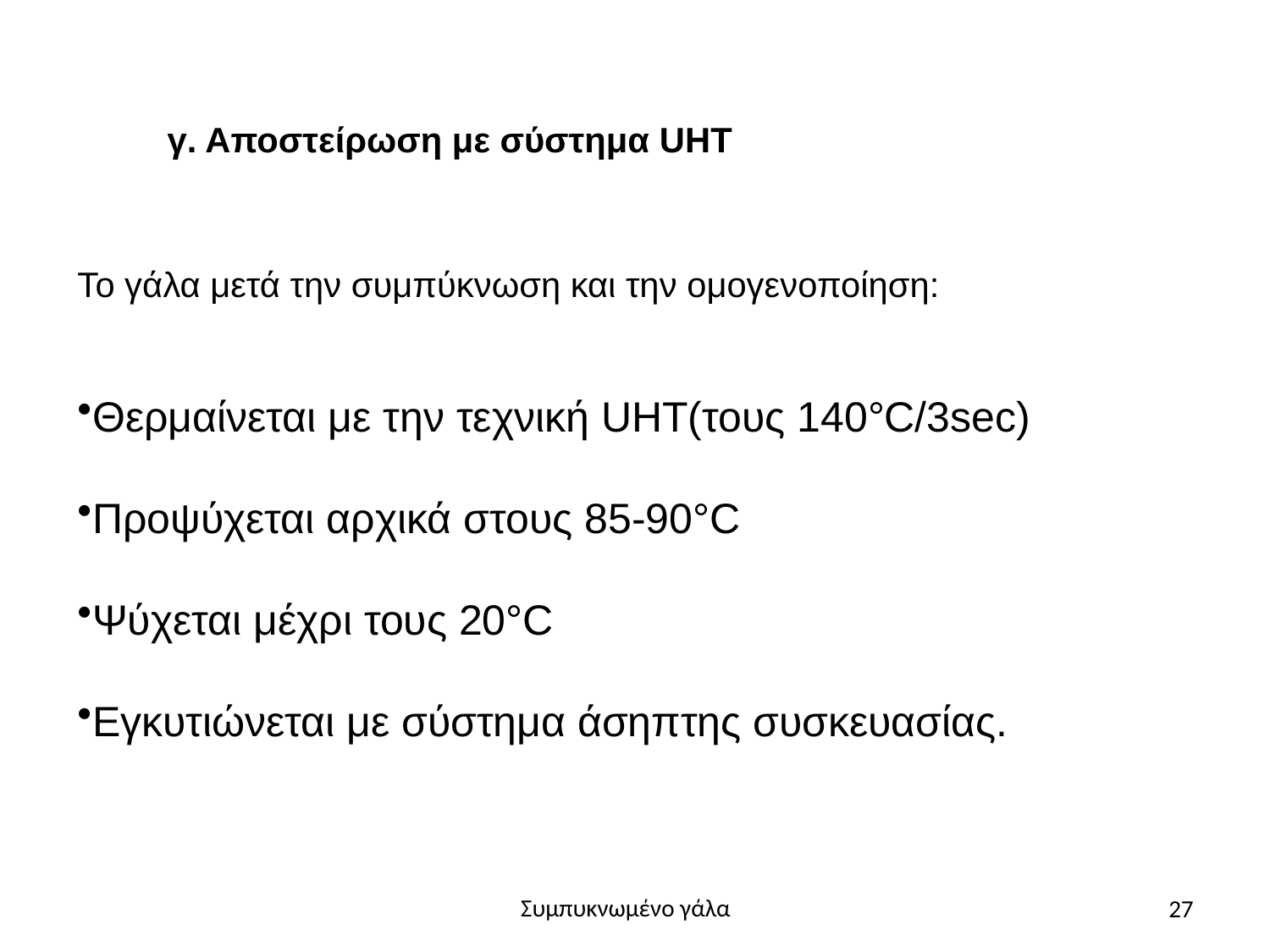

γ. Αποστείρωση με σύστημα UHT
Το γάλα μετά την συμπύκνωση και την ομογενοποίηση:

Θερμαίνεται με την τεχνική UHT(τους 140°C/3sec)

Προψύχεται αρχικά στους 85-90°C

Ψύχεται μέχρι τους 20°C

Εγκυτιώνεται με σύστημα άσηπτης συσκευασίας.
27
Συμπυκνωμένο γάλα